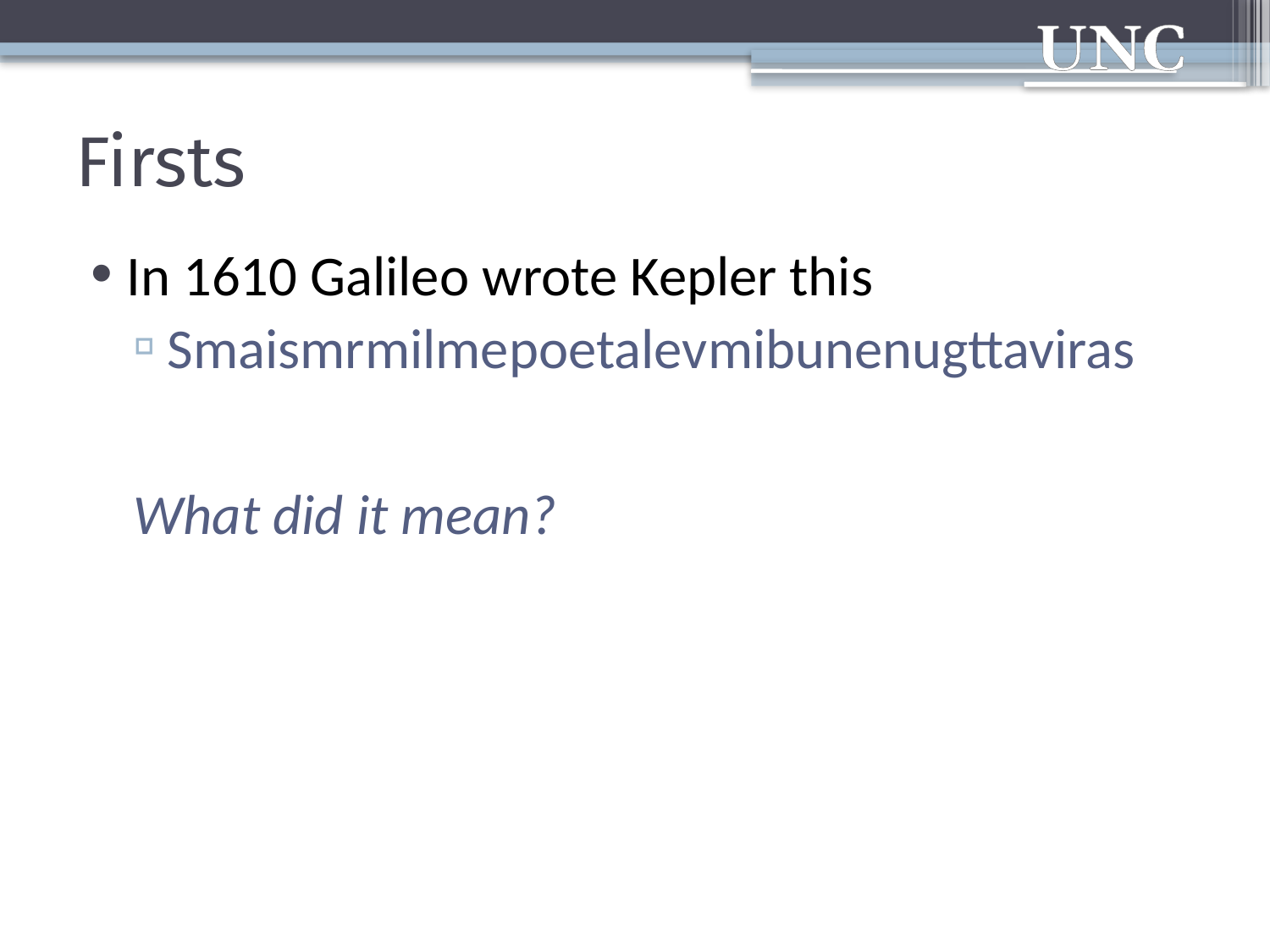

# Firsts
In 1610 Galileo wrote Kepler this
Smaismrmilmepoetalevmibunenugttaviras

What did it mean?